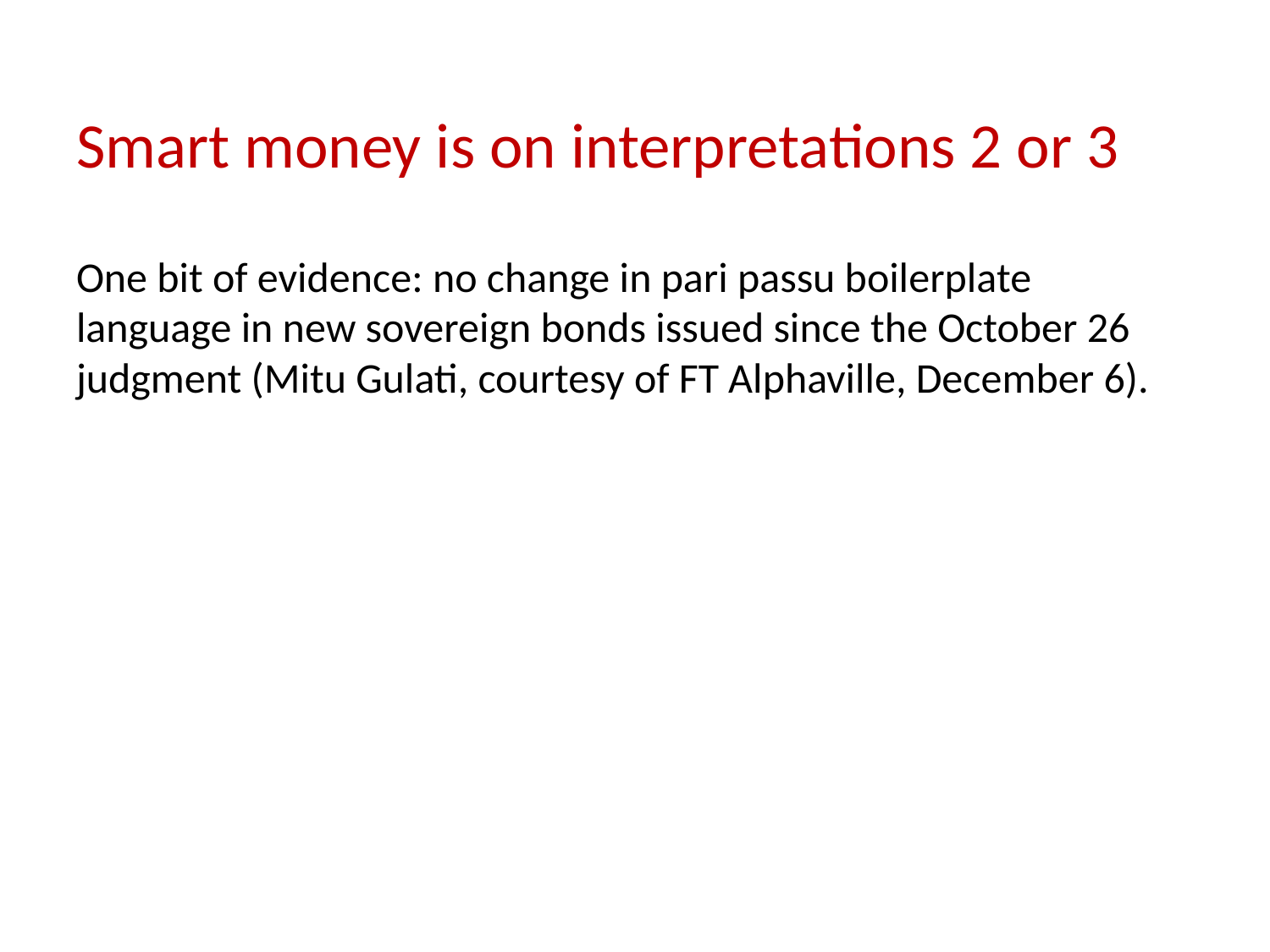

# Smart money is on interpretations 2 or 3
One bit of evidence: no change in pari passu boilerplate language in new sovereign bonds issued since the October 26 judgment (Mitu Gulati, courtesy of FT Alphaville, December 6).